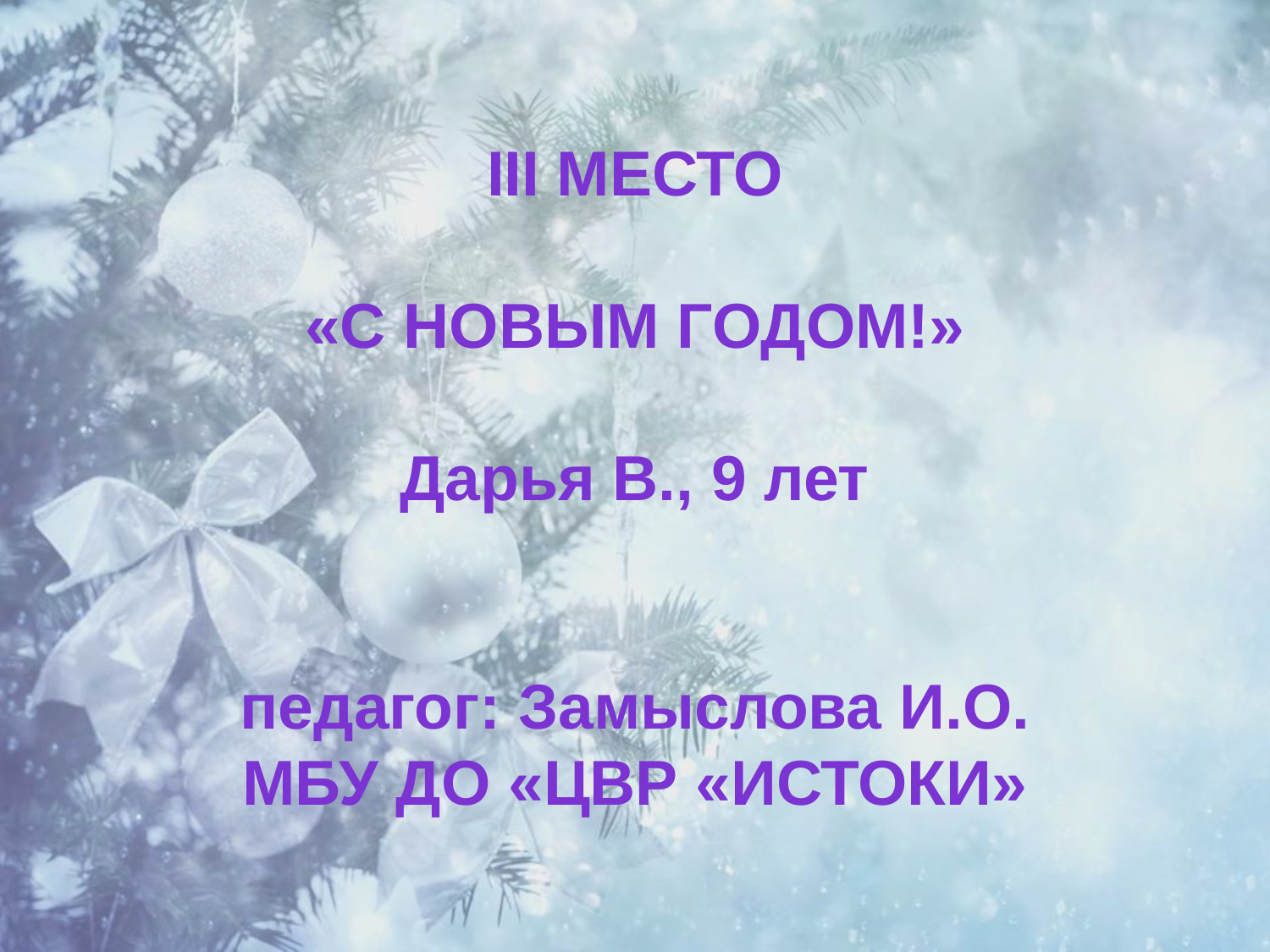

III место

«С Новым годом!»

Дарья В., 9 лет

педагог: Замыслова И.О.
МБУ ДО «ЦВР «Истоки»